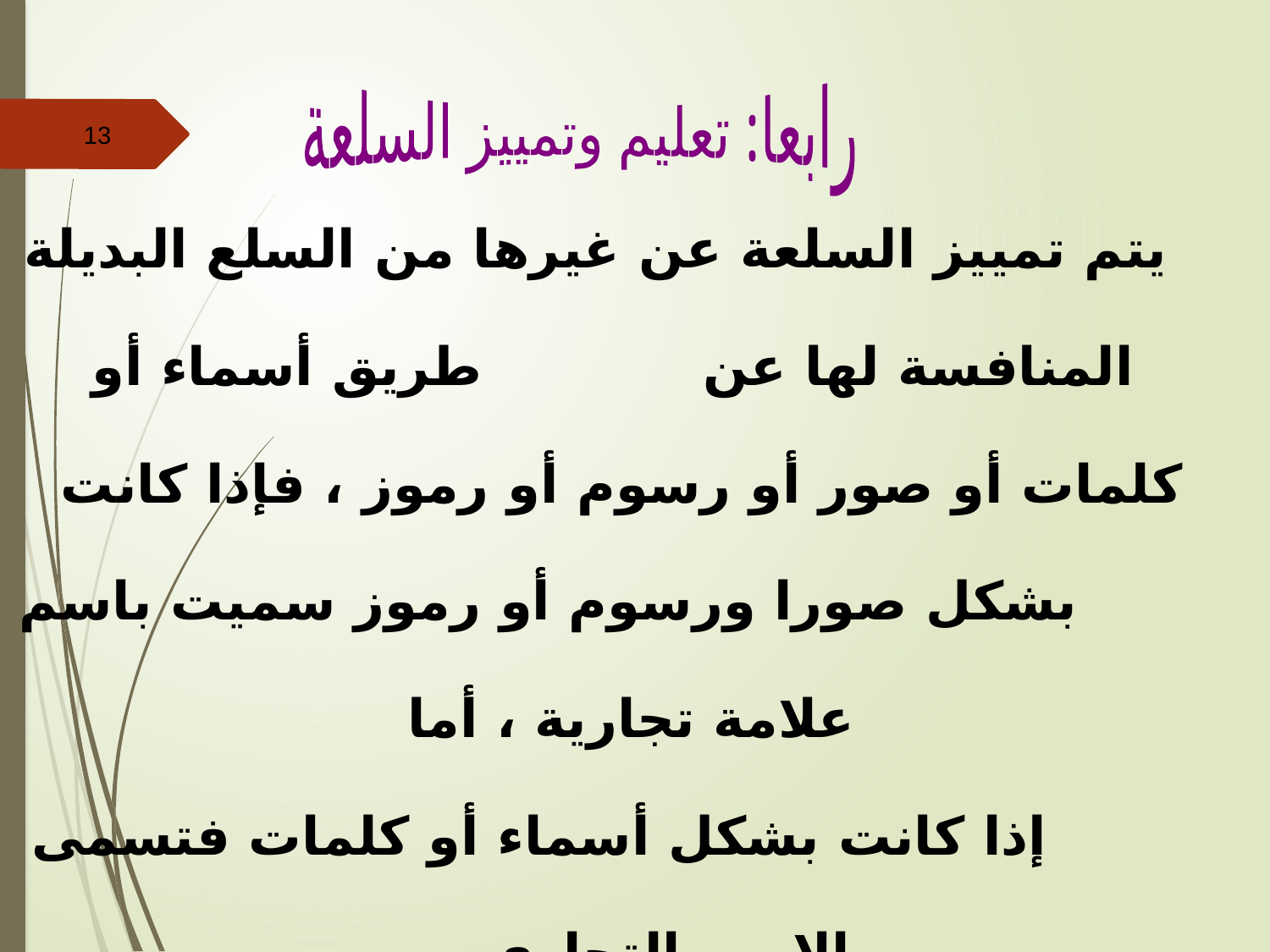

رابعا: تعليم وتمييز السلعة
13
	  يتم تمييز السلعة عن غيرها من السلع البديلة المنافسة لها عن            طريق أسماء أو كلمات أو صور أو رسوم أو رموز ، فإذا كانت
       بشكل صورا ورسوم أو رموز سميت باسم علامة تجارية ، أما
        إذا كانت بشكل أسماء أو كلمات فتسمى بالاسم التجاري.